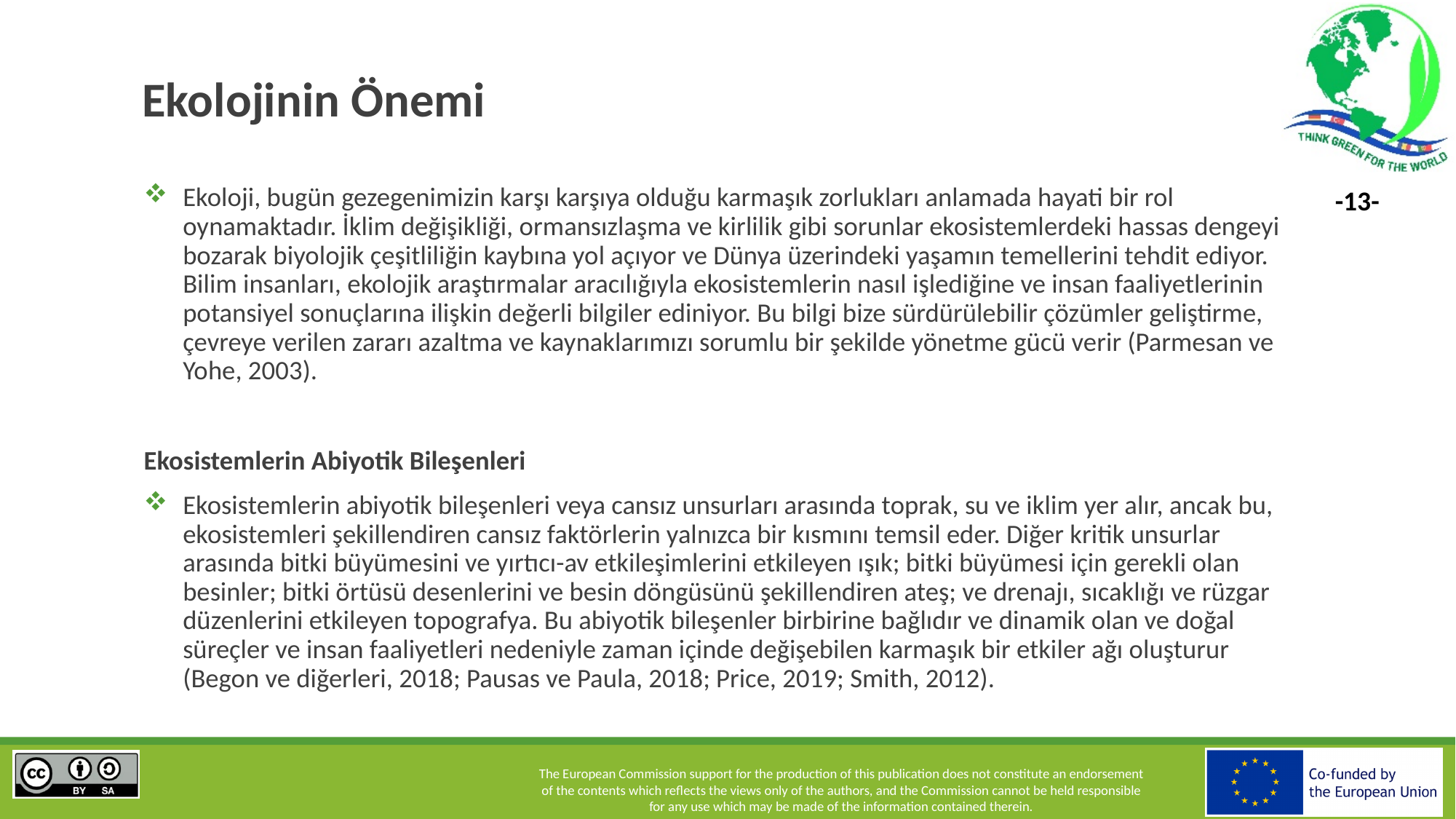

# Ekolojinin Önemi
Ekoloji, bugün gezegenimizin karşı karşıya olduğu karmaşık zorlukları anlamada hayati bir rol oynamaktadır. İklim değişikliği, ormansızlaşma ve kirlilik gibi sorunlar ekosistemlerdeki hassas dengeyi bozarak biyolojik çeşitliliğin kaybına yol açıyor ve Dünya üzerindeki yaşamın temellerini tehdit ediyor. Bilim insanları, ekolojik araştırmalar aracılığıyla ekosistemlerin nasıl işlediğine ve insan faaliyetlerinin potansiyel sonuçlarına ilişkin değerli bilgiler ediniyor. Bu bilgi bize sürdürülebilir çözümler geliştirme, çevreye verilen zararı azaltma ve kaynaklarımızı sorumlu bir şekilde yönetme gücü verir (Parmesan ve Yohe, 2003).

Ekosistemlerin Abiyotik Bileşenleri
Ekosistemlerin abiyotik bileşenleri veya cansız unsurları arasında toprak, su ve iklim yer alır, ancak bu, ekosistemleri şekillendiren cansız faktörlerin yalnızca bir kısmını temsil eder. Diğer kritik unsurlar arasında bitki büyümesini ve yırtıcı-av etkileşimlerini etkileyen ışık; bitki büyümesi için gerekli olan besinler; bitki örtüsü desenlerini ve besin döngüsünü şekillendiren ateş; ve drenajı, sıcaklığı ve rüzgar düzenlerini etkileyen topografya. Bu abiyotik bileşenler birbirine bağlıdır ve dinamik olan ve doğal süreçler ve insan faaliyetleri nedeniyle zaman içinde değişebilen karmaşık bir etkiler ağı oluşturur (Begon ve diğerleri, 2018; Pausas ve Paula, 2018; Price, 2019; Smith, 2012).